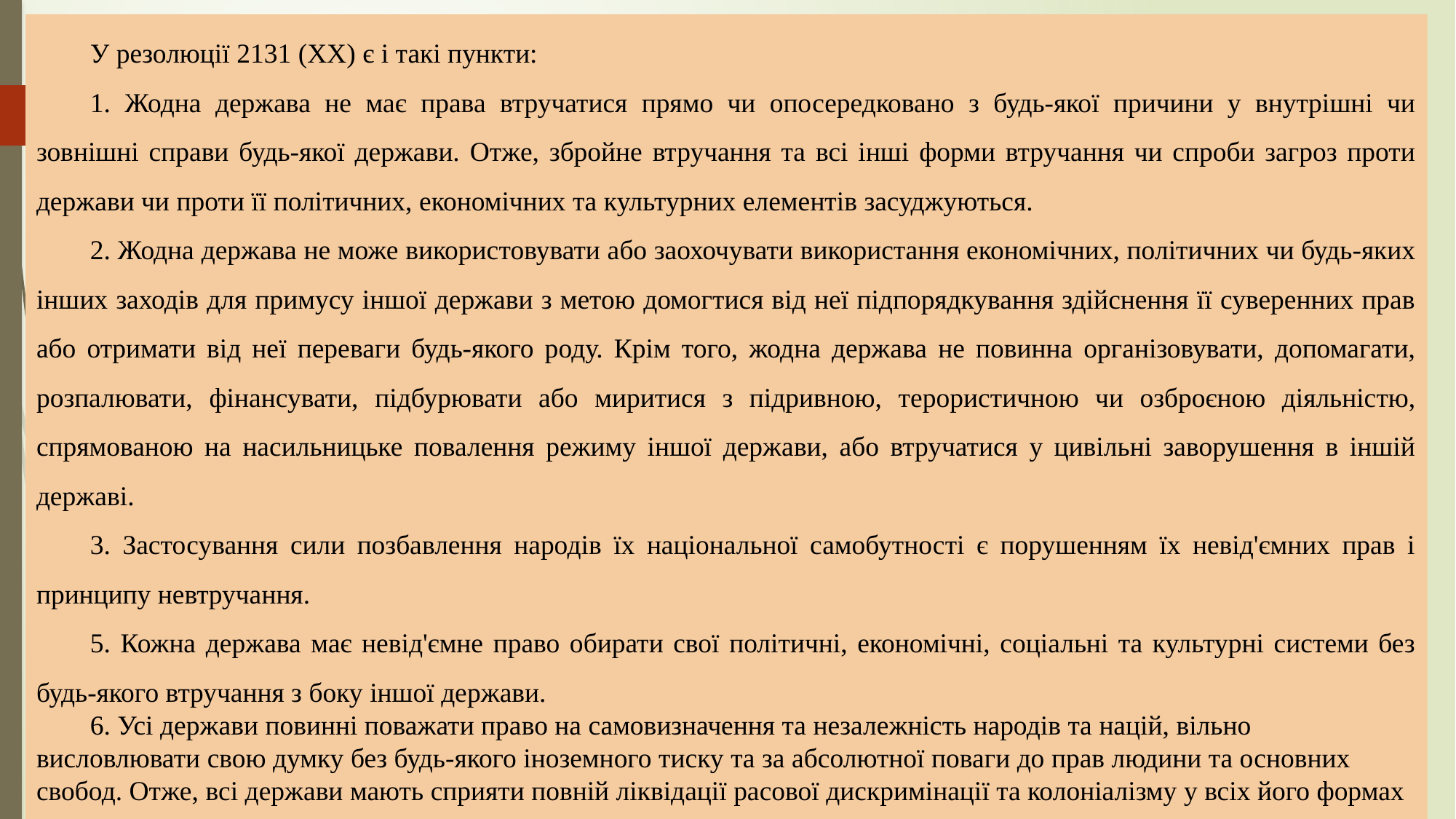

У резолюції 2131 (XX) є і такі пункти:
1. Жодна держава не має права втручатися прямо чи опосередковано з будь-якої причини у внутрішні чи зовнішні справи будь-якої держави. Отже, збройне втручання та всі інші форми втручання чи спроби загроз проти держави чи проти її політичних, економічних та культурних елементів засуджуються.
2. Жодна держава не може використовувати або заохочувати використання економічних, політичних чи будь-яких інших заходів для примусу іншої держави з метою домогтися від неї підпорядкування здійснення її суверенних прав або отримати від неї переваги будь-якого роду. Крім того, жодна держава не повинна організовувати, допомагати, розпалювати, фінансувати, підбурювати або миритися з підривною, терористичною чи озброєною діяльністю, спрямованою на насильницьке повалення режиму іншої держави, або втручатися у цивільні заворушення в іншій державі.
3. Застосування сили позбавлення народів їх національної самобутності є порушенням їх невід'ємних прав і принципу невтручання.
5. Кожна держава має невід'ємне право обирати свої політичні, економічні, соціальні та культурні системи без будь-якого втручання з боку іншої держави.
6. Усі держави повинні поважати право на самовизначення та незалежність народів та націй, вільно висловлювати свою думку без будь-якого іноземного тиску та за абсолютної поваги до прав людини та основних свобод. Отже, всі держави мають сприяти повній ліквідації расової дискримінації та колоніалізму у всіх його формах та проявах»